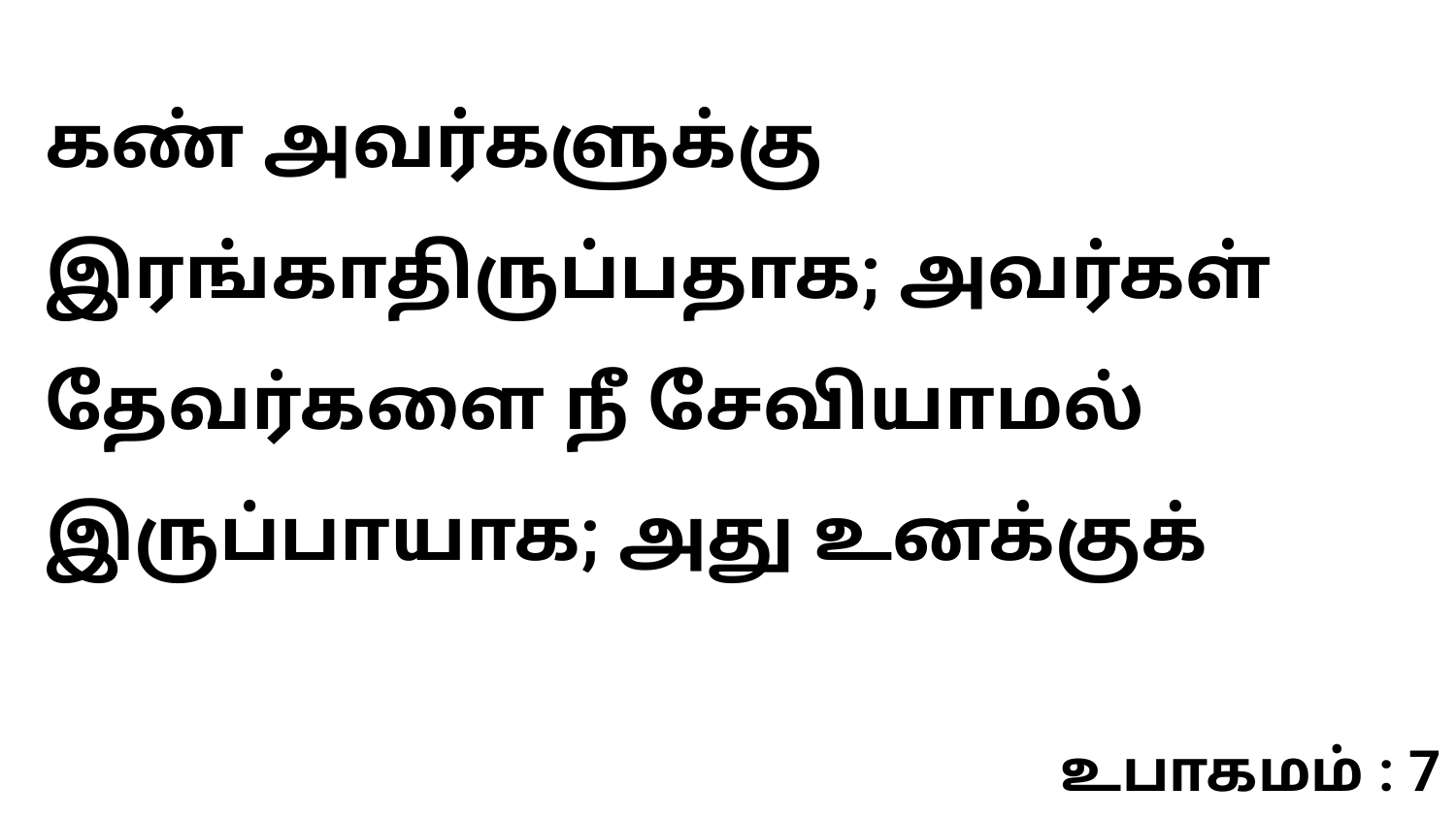

கண் அவர்களுக்கு இரங்காதிருப்பதாக; அவர்கள் தேவர்களை நீ சேவியாமல் இருப்பாயாக; அது உனக்குக்
உபாகமம் : 7